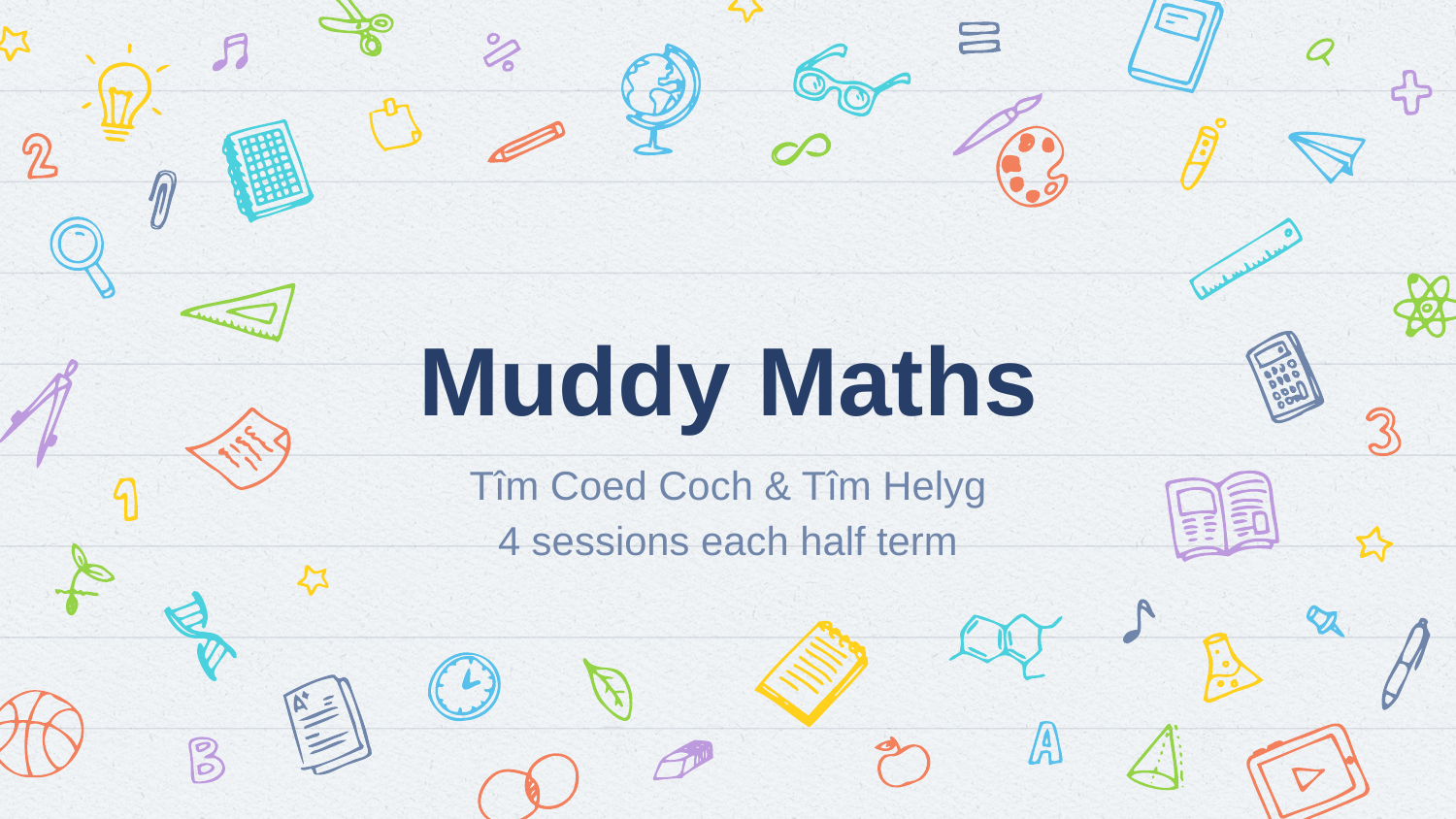

# Muddy Maths
Tîm Coed Coch & Tîm Helyg
4 sessions each half term